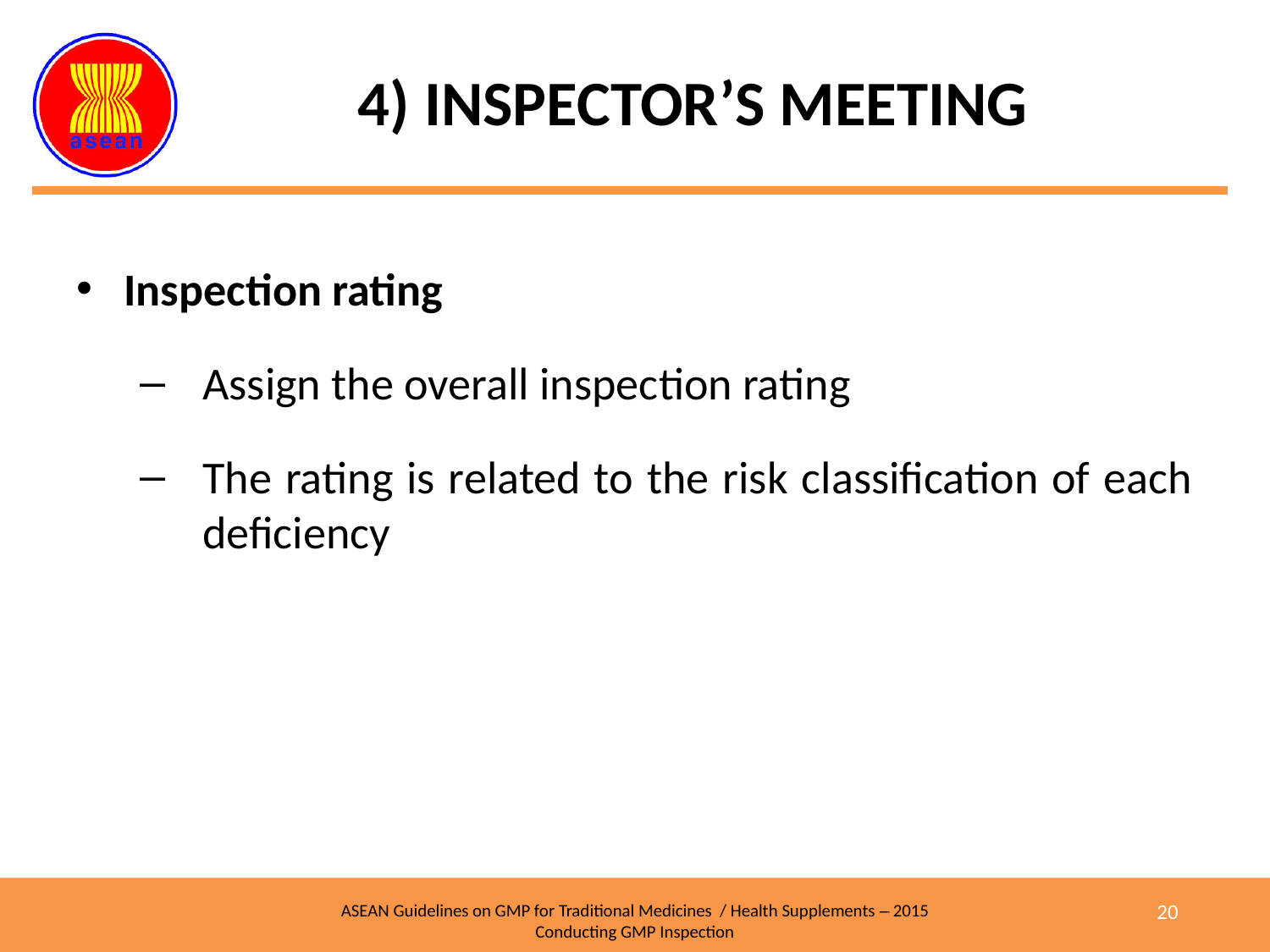

# 4) INSPECTOR’S MEETING
Inspection rating

Assign the overall inspection rating

The rating is related to the risk classification of each deficiency
20